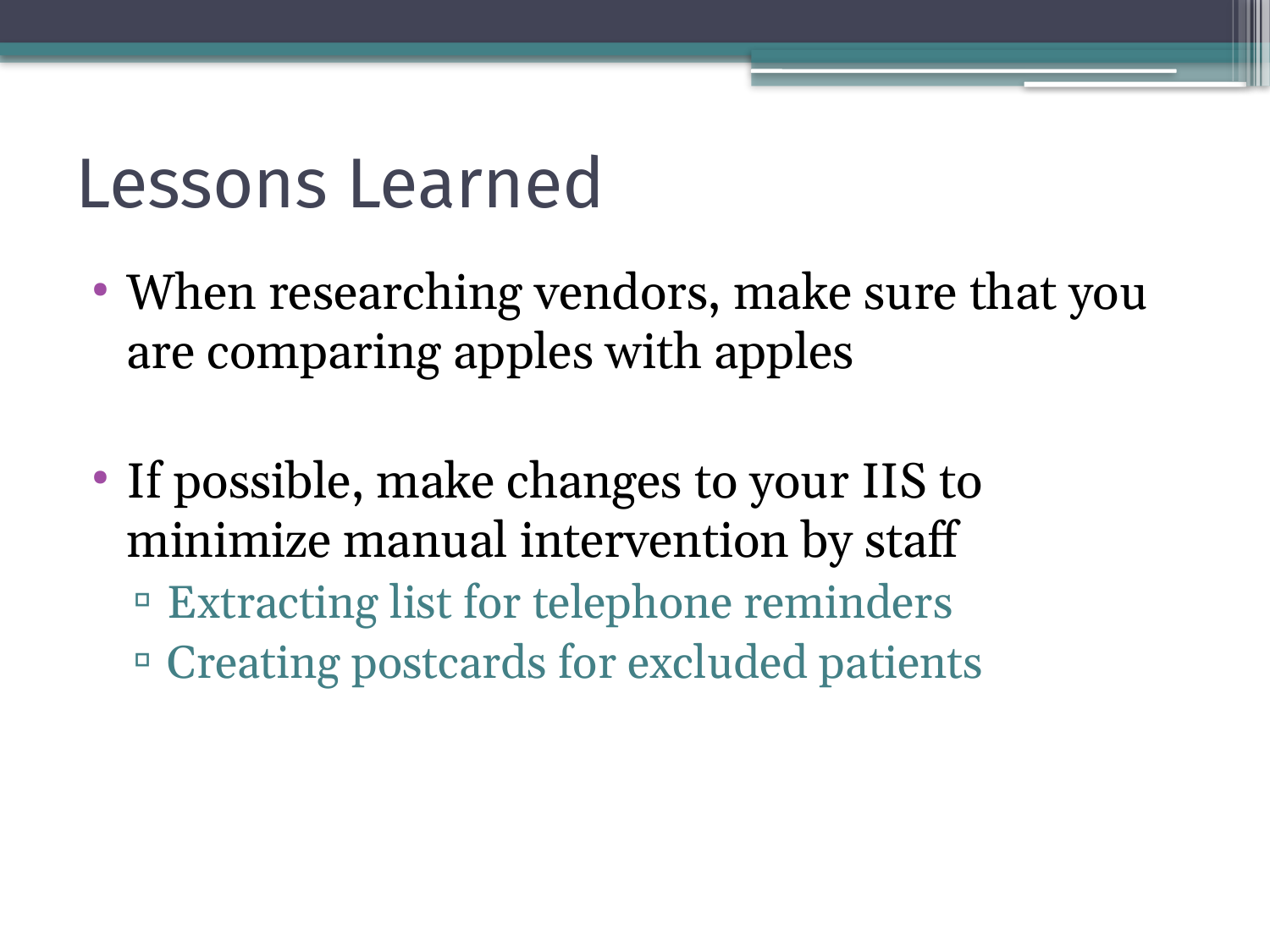

# Lessons Learned
When researching vendors, make sure that you are comparing apples with apples

If possible, make changes to your IIS to minimize manual intervention by staff
Extracting list for telephone reminders
Creating postcards for excluded patients